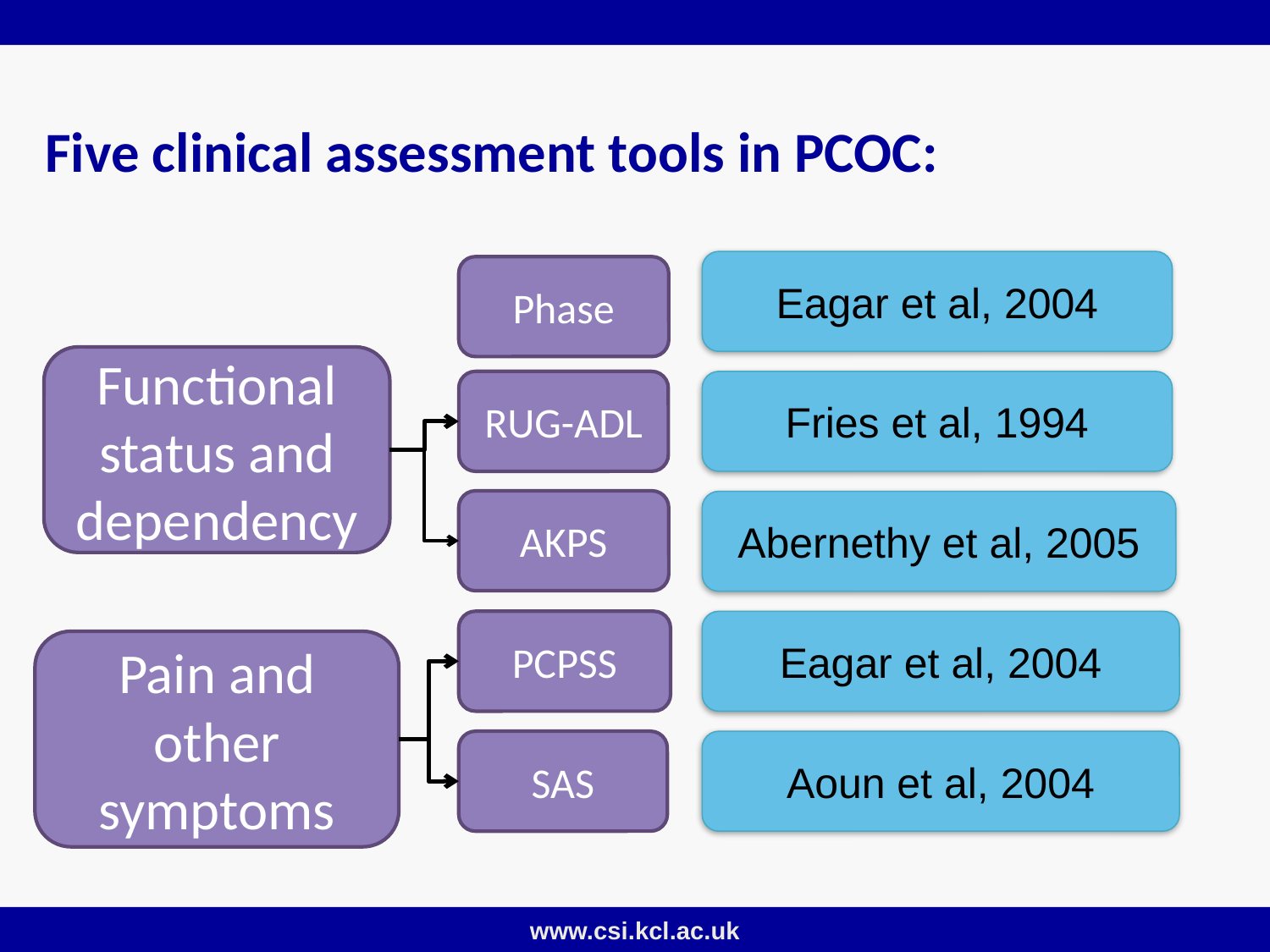

# Five clinical assessment tools in PCOC:
Eagar et al, 2004
Phase
RUG-ADL
Fries et al, 1994
AKPS
Abernethy et al, 2005
Eagar et al, 2004
PCPSS
SAS
Aoun et al, 2004
Functional status and dependency
Pain and other symptoms